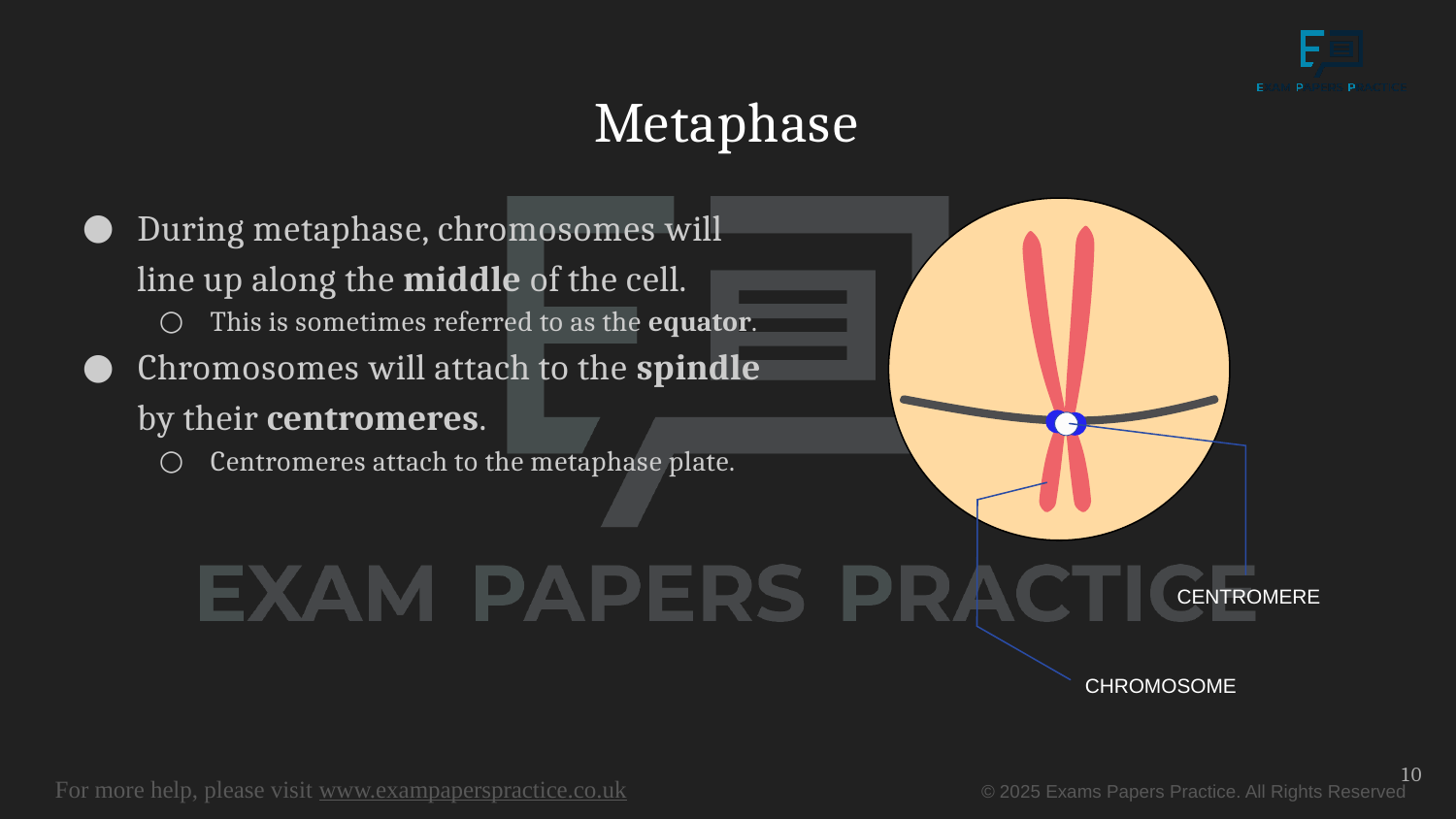

# Metaphase

During metaphase, chromosomes will line up along the middle of the cell.
This is sometimes referred to as the equator.
Chromosomes will attach to the spindle by their centromeres.
Centromeres attach to the metaphase plate.

CENTROMERE
CHROMOSOME
10